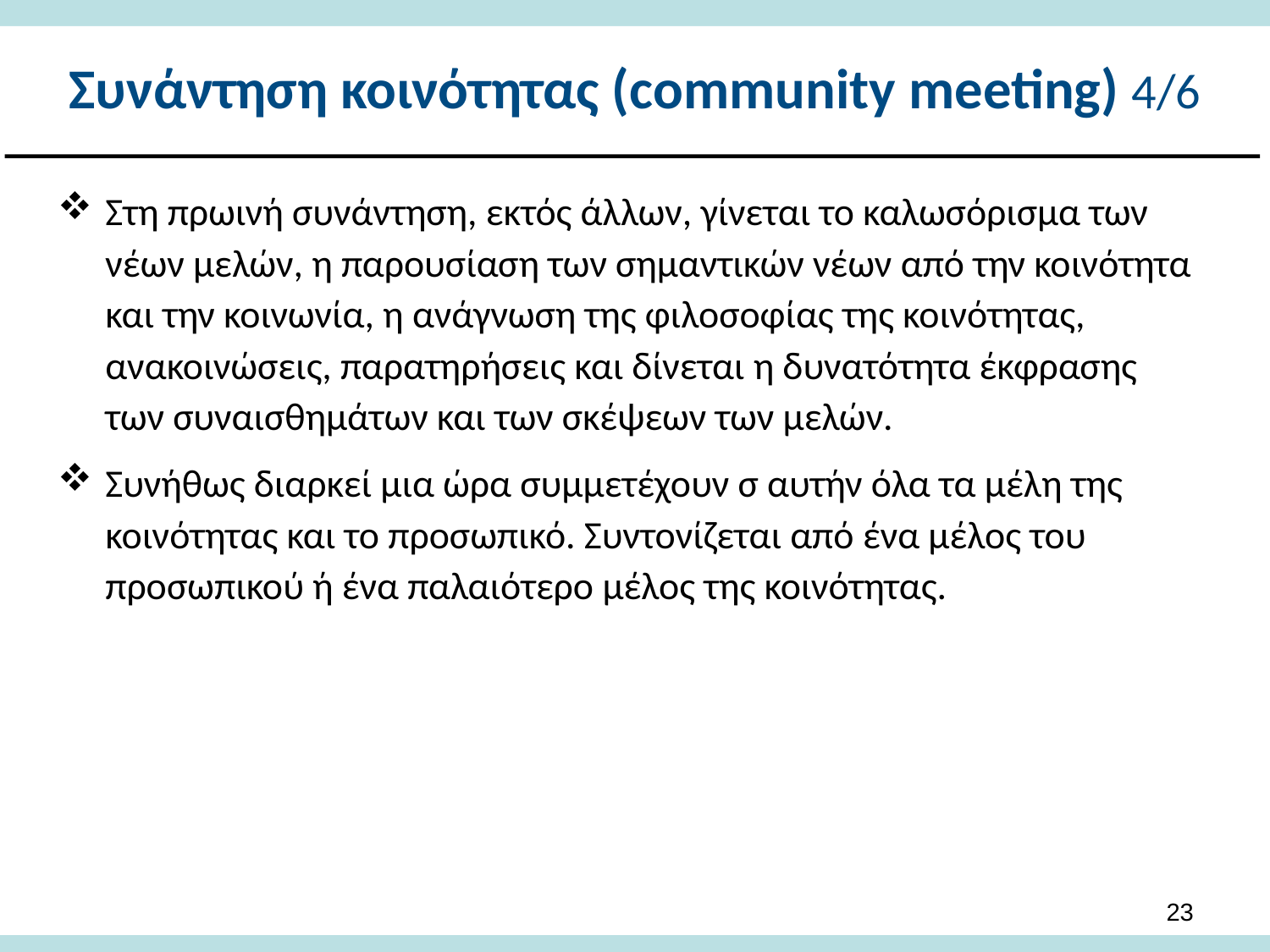

# Συνάντηση κοινότητας (community meeting) 4/6
Στη πρωινή συνάντηση, εκτός άλλων, γίνεται το καλωσόρισμα των νέων μελών, η παρουσίαση των σημαντικών νέων από την κοινότητα και την κοινωνία, η ανάγνωση της φιλοσοφίας της κοινότητας, ανακοινώσεις, παρατηρήσεις και δίνεται η δυνατότητα έκφρασης των συναισθημάτων και των σκέψεων των μελών.
Συνήθως διαρκεί μια ώρα συμμετέχουν σ αυτήν όλα τα μέλη της κοινότητας και το προσωπικό. Συντονίζεται από ένα μέλος του προσωπικού ή ένα παλαιότερο μέλος της κοινότητας.
23